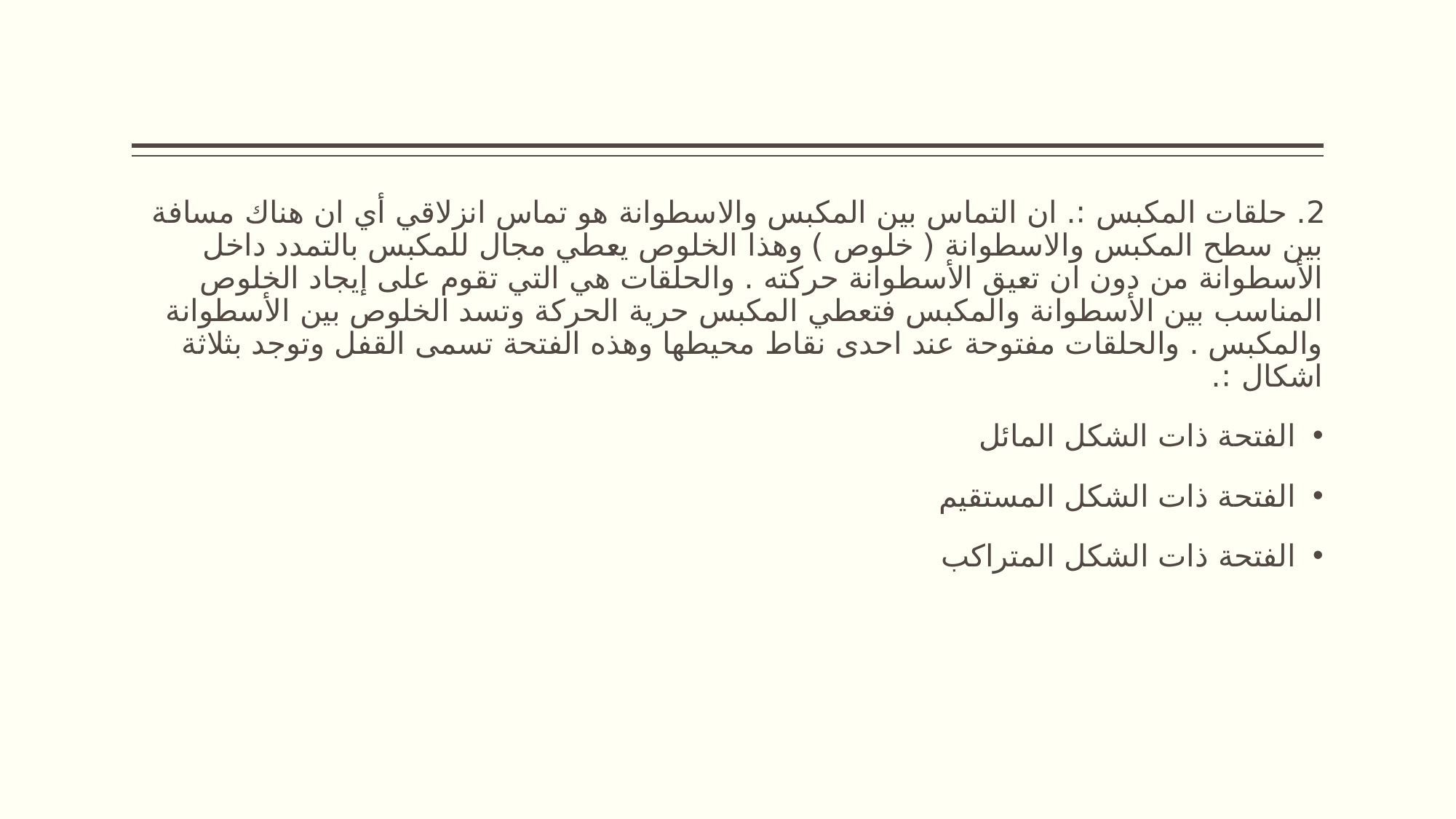

2. حلقات المكبس :. ان التماس بين المكبس والاسطوانة هو تماس انزلاقي أي ان هناك مسافة بين سطح المكبس والاسطوانة ( خلوص ) وهذا الخلوص يعطي مجال للمكبس بالتمدد داخل الأسطوانة من دون ان تعيق الأسطوانة حركته . والحلقات هي التي تقوم على إيجاد الخلوص المناسب بين الأسطوانة والمكبس فتعطي المكبس حرية الحركة وتسد الخلوص بين الأسطوانة والمكبس . والحلقات مفتوحة عند احدى نقاط محيطها وهذه الفتحة تسمى القفل وتوجد بثلاثة اشكال :.
الفتحة ذات الشكل المائل
الفتحة ذات الشكل المستقيم
الفتحة ذات الشكل المتراكب